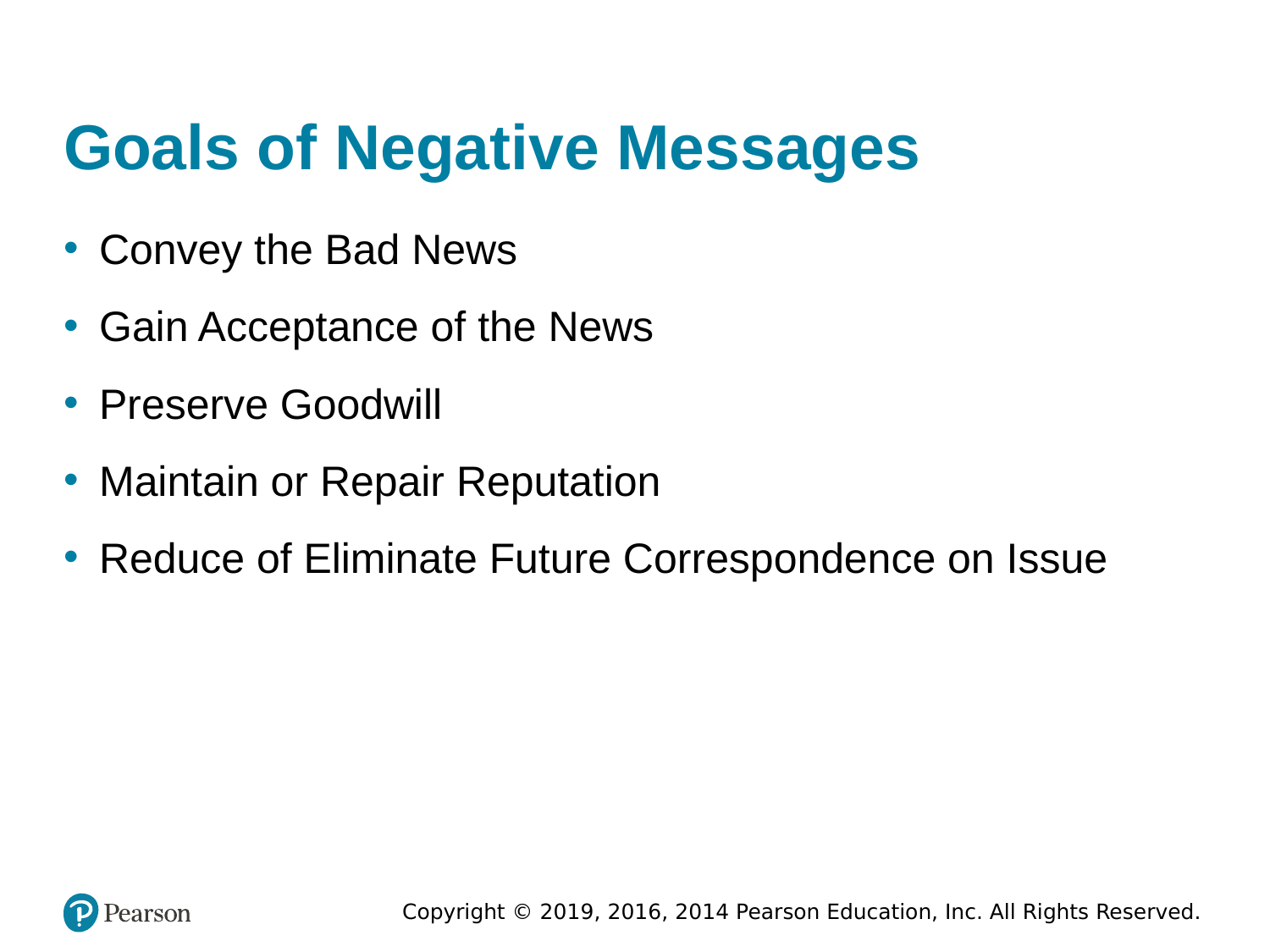

# Goals of Negative Messages
Convey the Bad News
Gain Acceptance of the News
Preserve Goodwill
Maintain or Repair Reputation
Reduce of Eliminate Future Correspondence on Issue